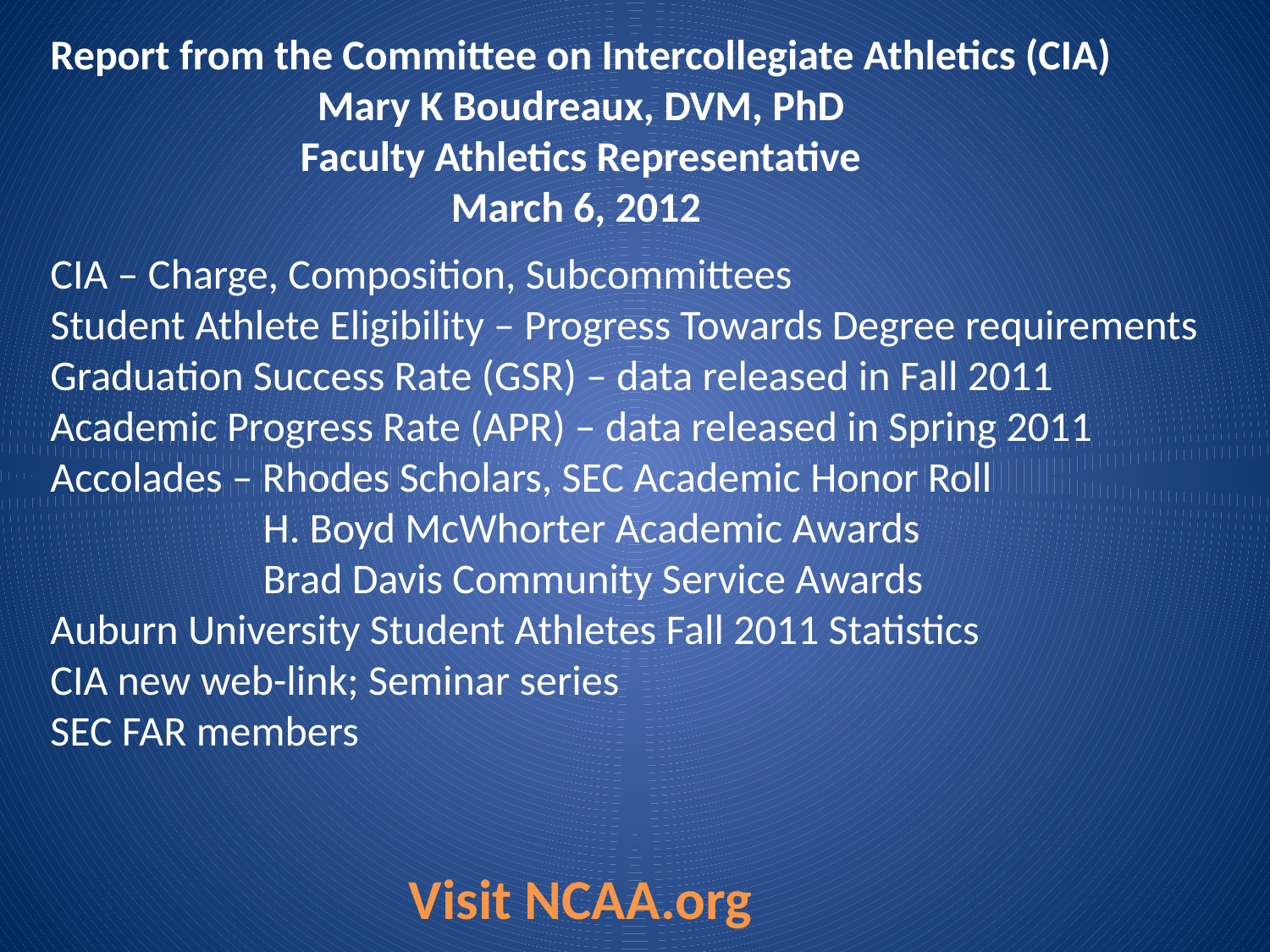

Report from the Committee on Intercollegiate Athletics (CIA)
Mary K Boudreaux, DVM, PhD
Faculty Athletics Representative
March 6, 2012
CIA – Charge, Composition, Subcommittees
Student Athlete Eligibility – Progress Towards Degree requirements
Graduation Success Rate (GSR) – data released in Fall 2011
Academic Progress Rate (APR) – data released in Spring 2011
Accolades – Rhodes Scholars, SEC Academic Honor Roll
	         H. Boyd McWhorter Academic Awards
	         Brad Davis Community Service Awards
Auburn University Student Athletes Fall 2011 Statistics
CIA new web-link; Seminar series
SEC FAR members

Visit NCAA.org